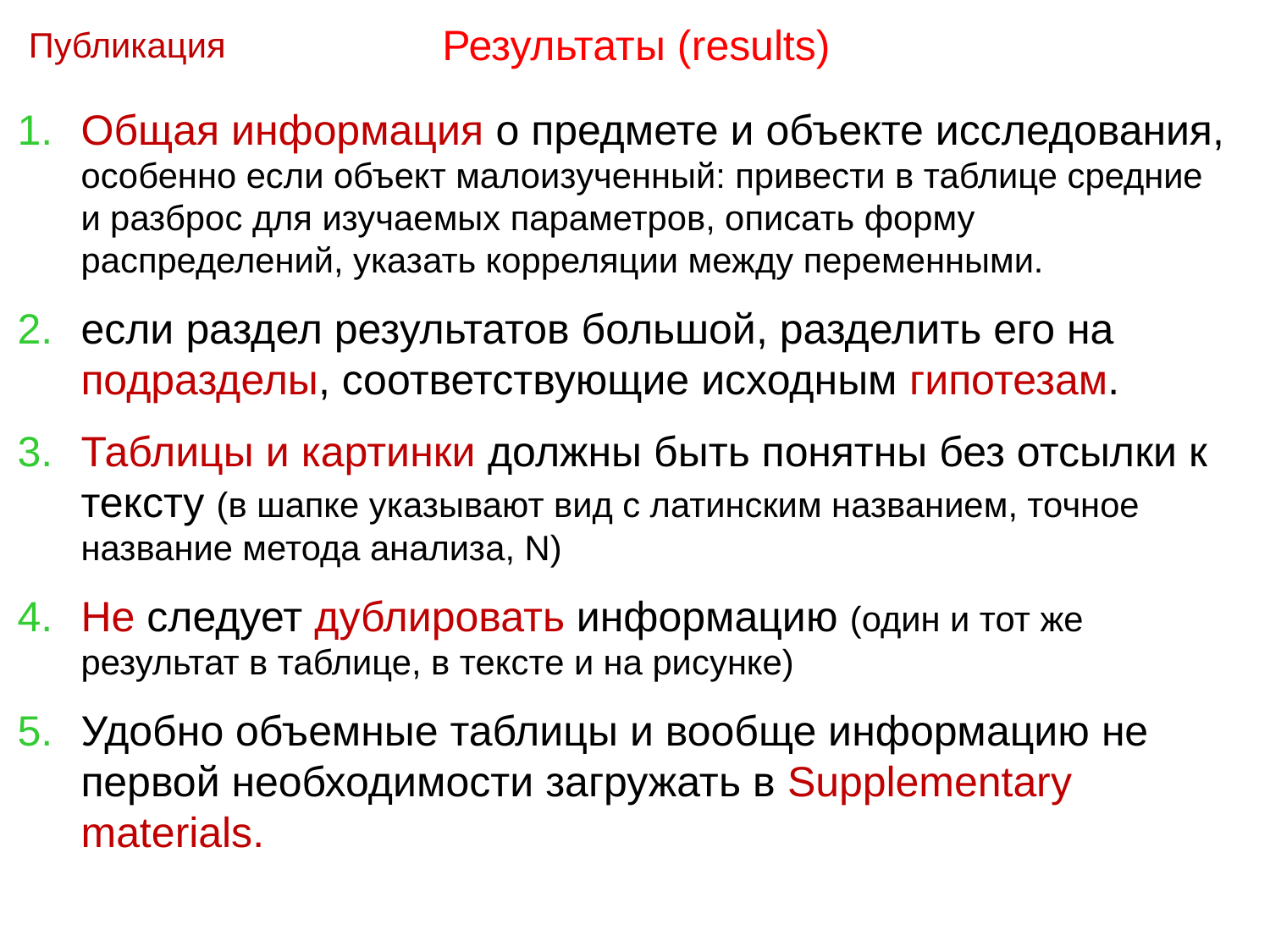

Результаты (results)
Публикация
Общая информация о предмете и объекте исследования, особенно если объект малоизученный: привести в таблице средние и разброс для изучаемых параметров, описать форму распределений, указать корреляции между переменными.
если раздел результатов большой, разделить его на подразделы, соответствующие исходным гипотезам.
Таблицы и картинки должны быть понятны без отсылки к тексту (в шапке указывают вид с латинским названием, точное название метода анализа, N)
Не следует дублировать информацию (один и тот же результат в таблице, в тексте и на рисунке)
Удобно объемные таблицы и вообще информацию не первой необходимости загружать в Supplementary materials.